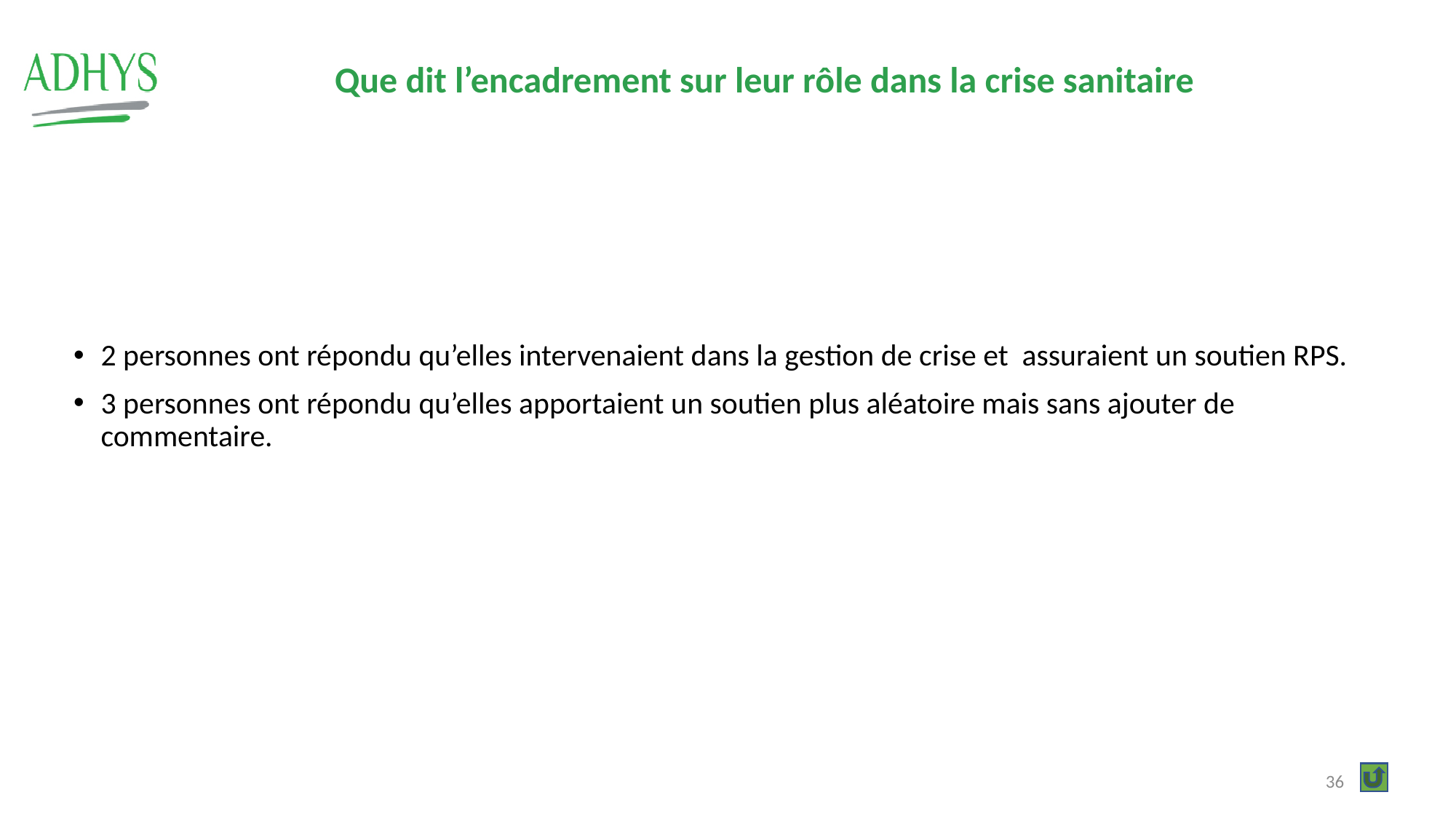

# Que dit l’encadrement sur leur rôle dans la crise sanitaire

2 personnes ont répondu qu’elles intervenaient dans la gestion de crise et  assuraient un soutien RPS.
3 personnes ont répondu qu’elles apportaient un soutien plus aléatoire mais sans ajouter de commentaire.

36